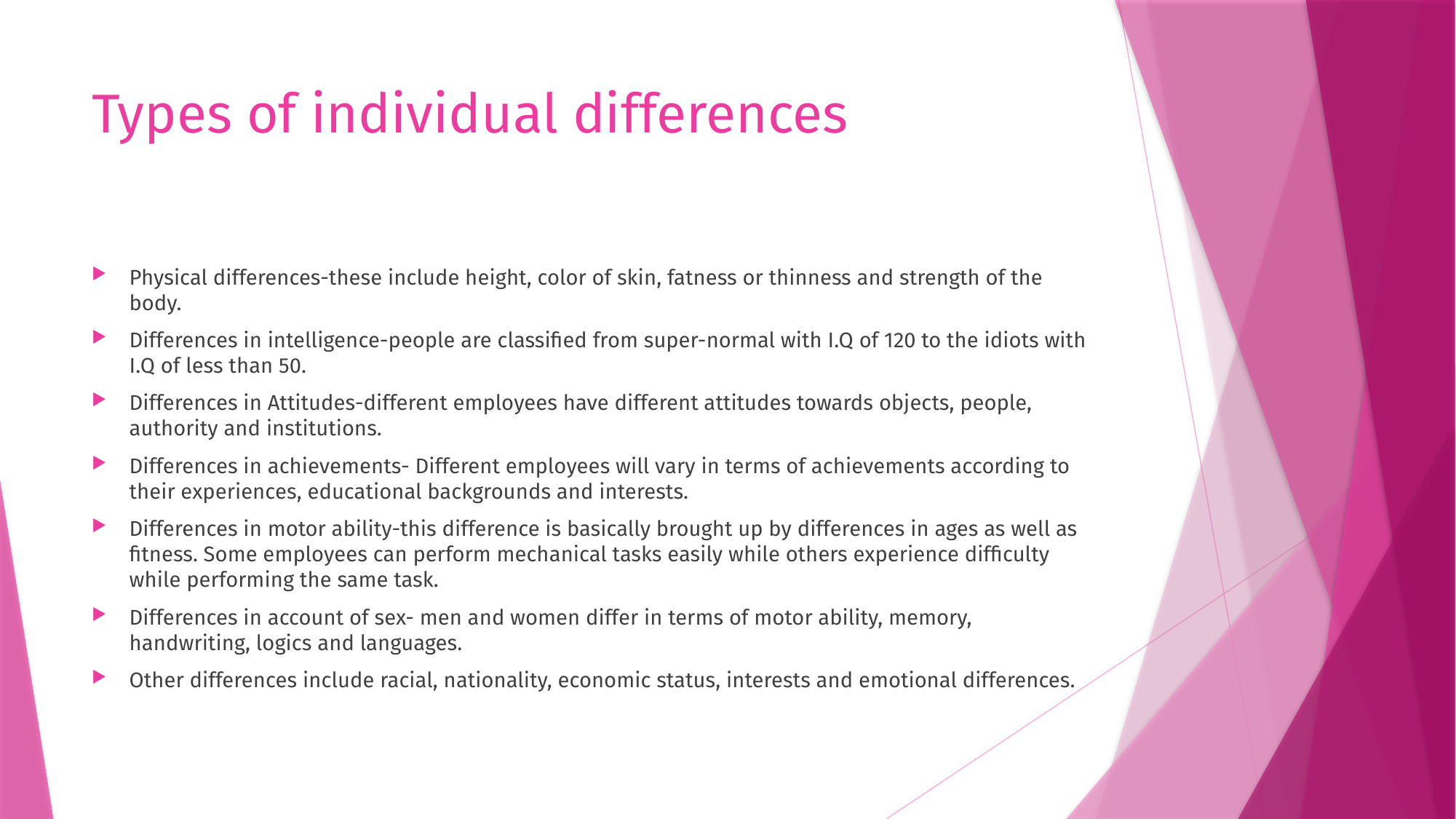

# Types of individual differences
Physical differences-these include height, color of skin, fatness or thinness and strength of the body.
Differences in intelligence-people are classified from super-normal with I.Q of 120 to the idiots with I.Q of less than 50.
Differences in Attitudes-different employees have different attitudes towards objects, people, authority and institutions.
Differences in achievements- Different employees will vary in terms of achievements according to their experiences, educational backgrounds and interests.
Differences in motor ability-this difference is basically brought up by differences in ages as well as fitness. Some employees can perform mechanical tasks easily while others experience difficulty while performing the same task.
Differences in account of sex- men and women differ in terms of motor ability, memory, handwriting, logics and languages.
Other differences include racial, nationality, economic status, interests and emotional differences.